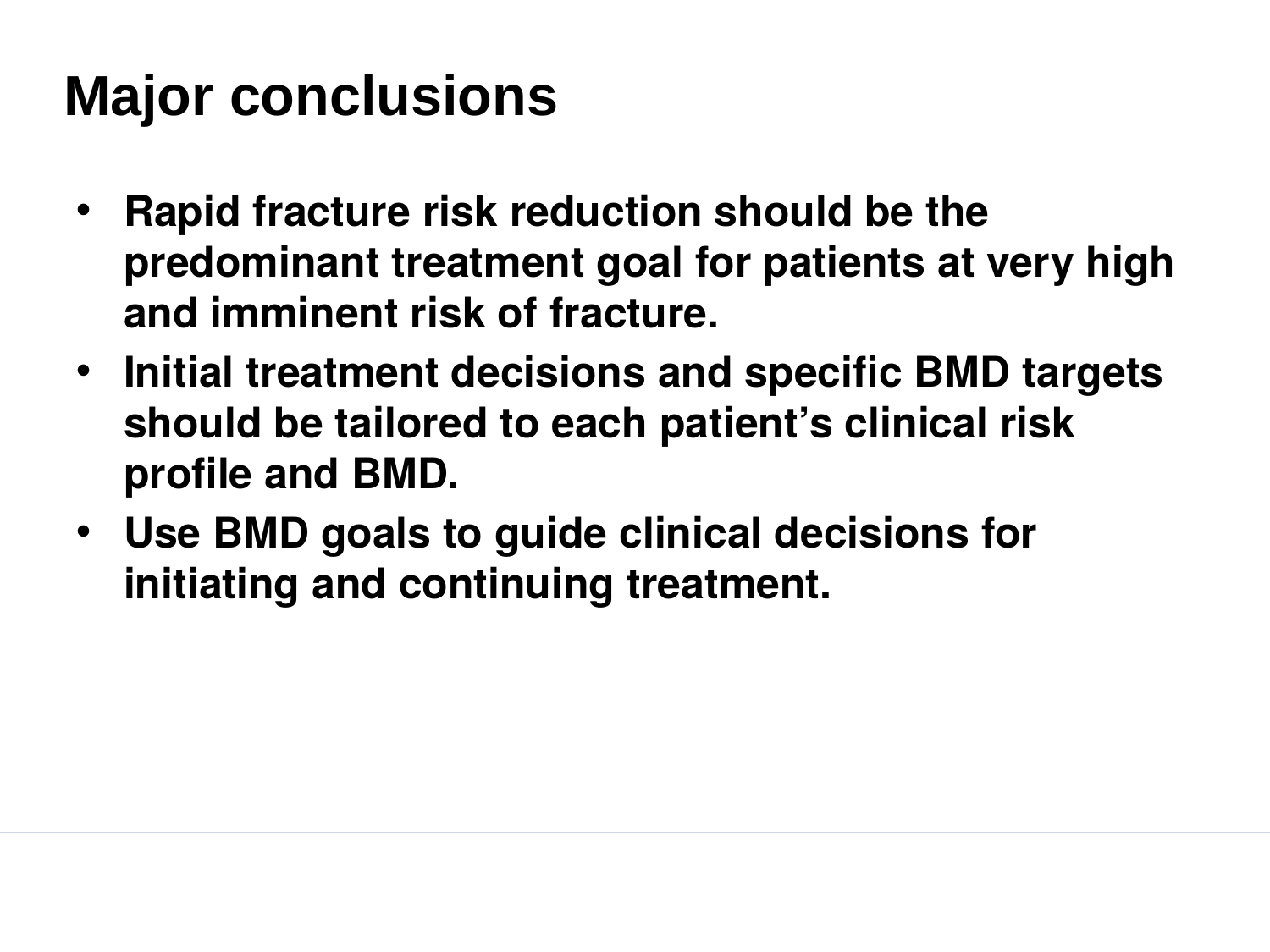

# Major conclusions
Rapid fracture risk reduction should be the predominant treatment goal for patients at very high and imminent risk of fracture.
Initial treatment decisions and specific BMD targets should be tailored to each patient’s clinical risk profile and BMD.
Use BMD goals to guide clinical decisions for initiating and continuing treatment.